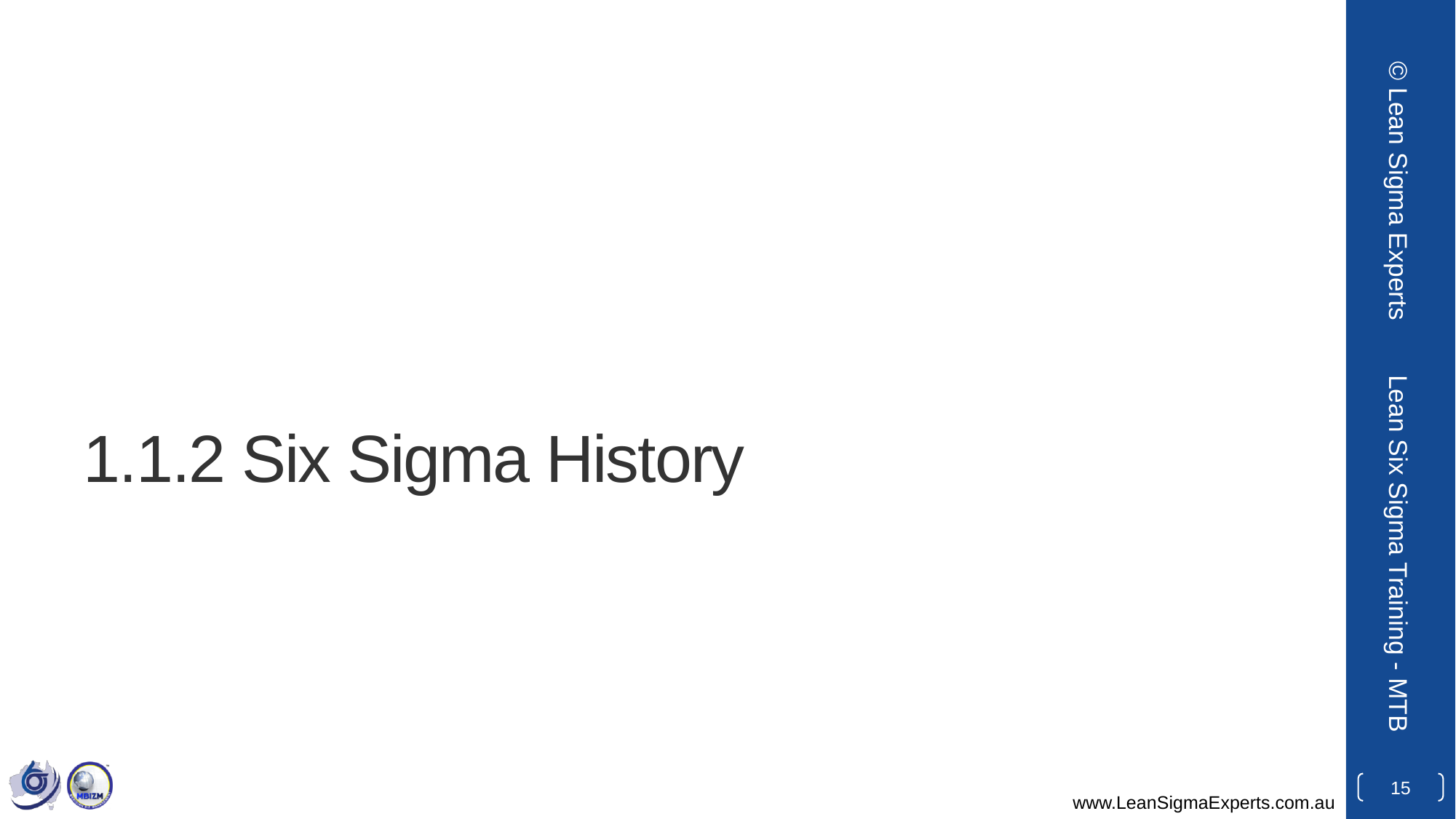

© Lean Sigma Experts
# 1.1.2 Six Sigma History
Lean Six Sigma Training - MTB
15